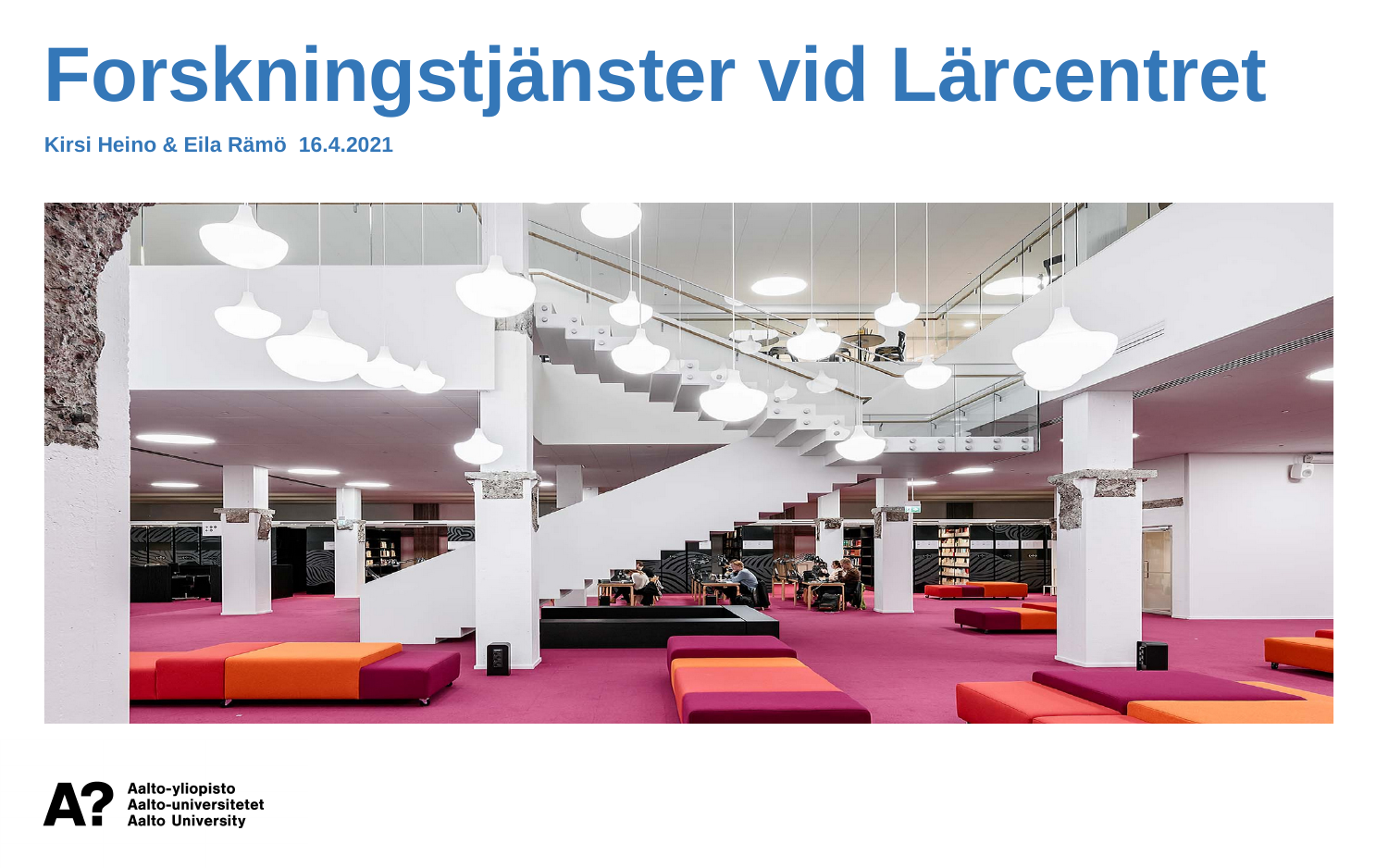

Forskningstjänster vid Lärcentret
Kirsi Heino & Eila Rämö  16.4.2021